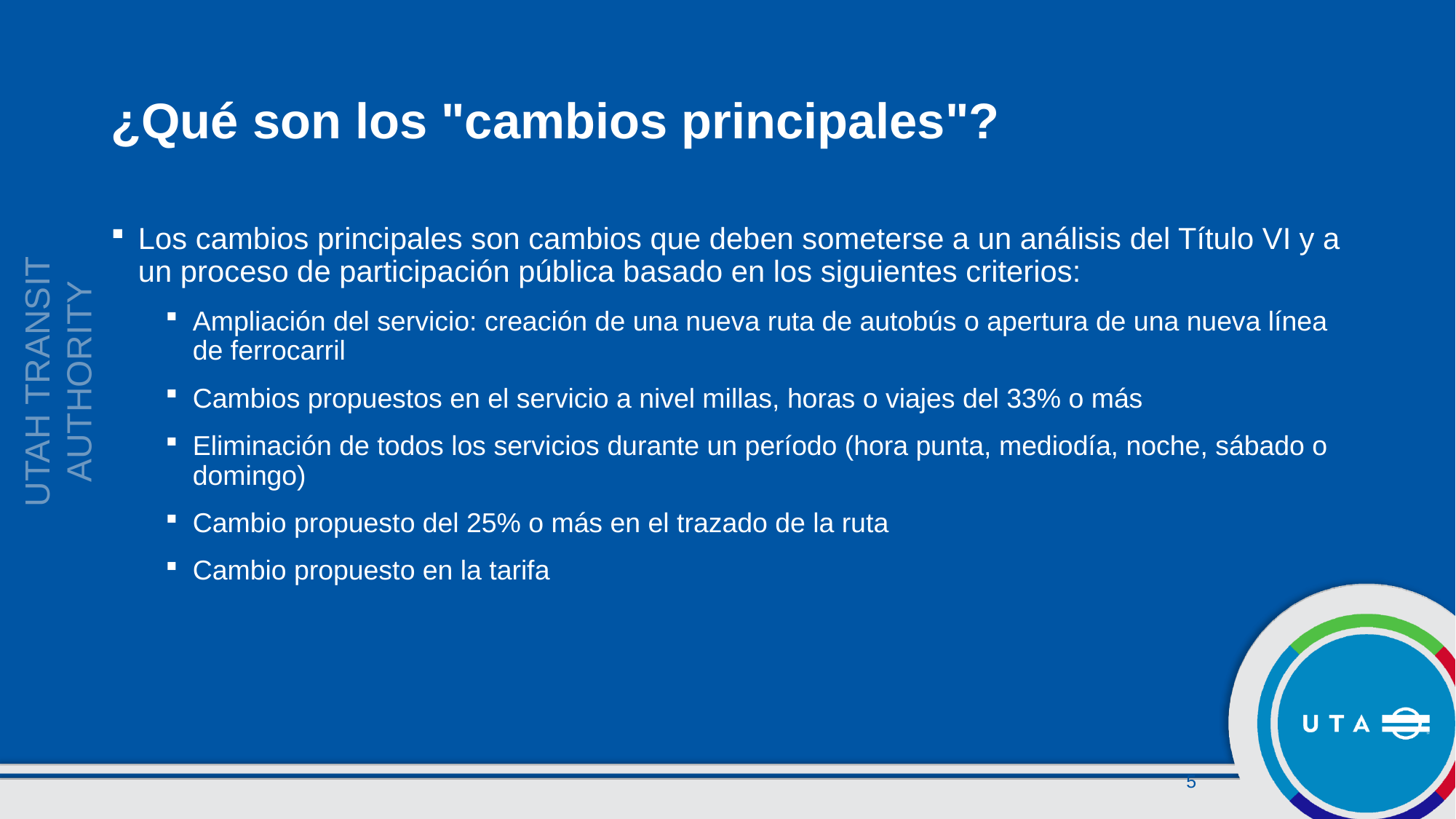

# ¿Qué son los "cambios principales"?
Los cambios principales son cambios que deben someterse a un análisis del Título VI y a un proceso de participación pública basado en los siguientes criterios:
Ampliación del servicio: creación de una nueva ruta de autobús o apertura de una nueva línea de ferrocarril
Cambios propuestos en el servicio a nivel millas, horas o viajes del 33% o más
Eliminación de todos los servicios durante un período (hora punta, mediodía, noche, sábado o domingo)
Cambio propuesto del 25% o más en el trazado de la ruta
Cambio propuesto en la tarifa
5